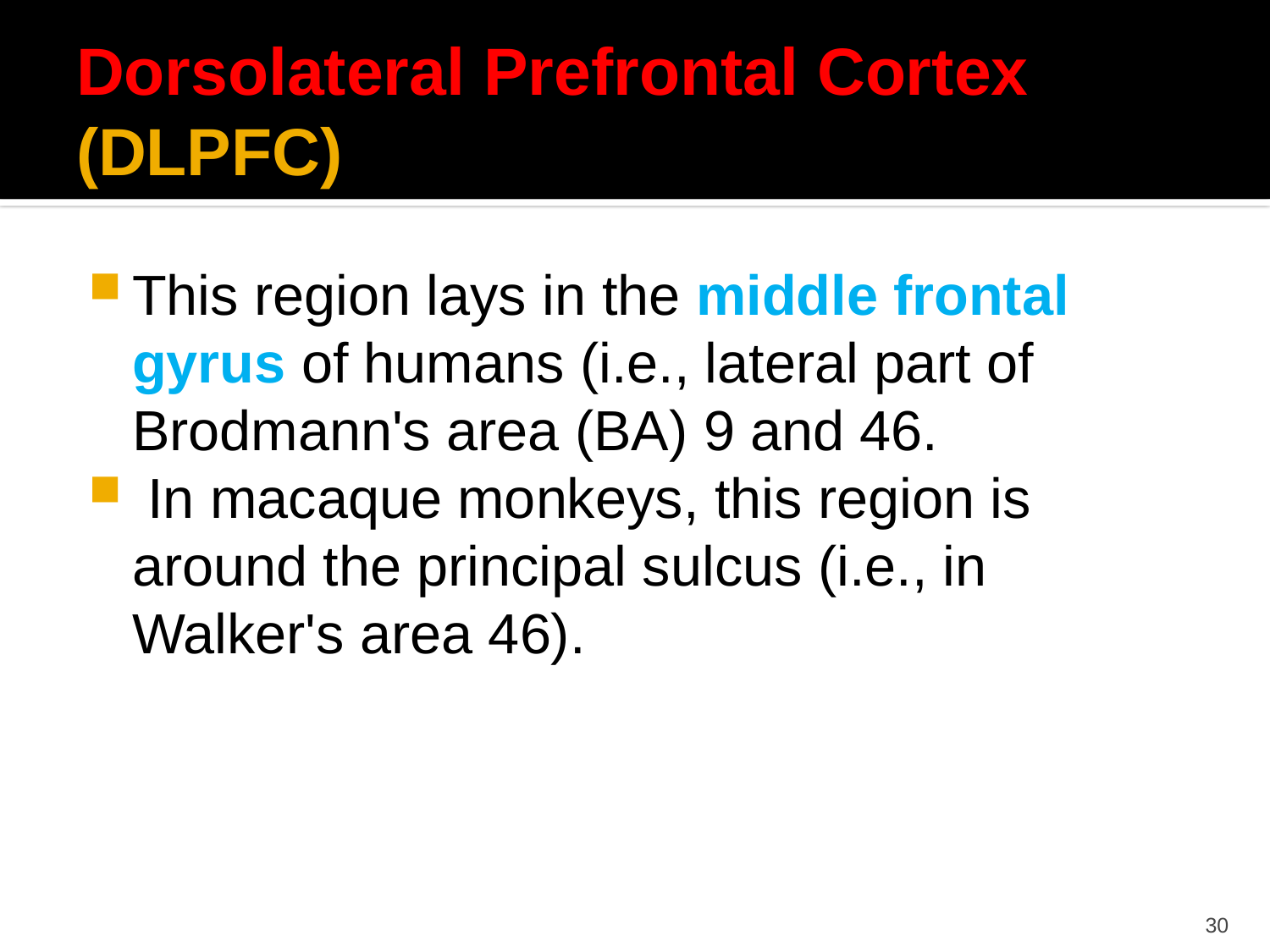

# Dorsolateral Prefrontal Cortex (DLPFC)
This region lays in the middle frontal gyrus of humans (i.e., lateral part of Brodmann's area (BA) 9 and 46.
 In macaque monkeys, this region is around the principal sulcus (i.e., in Walker's area 46).
30